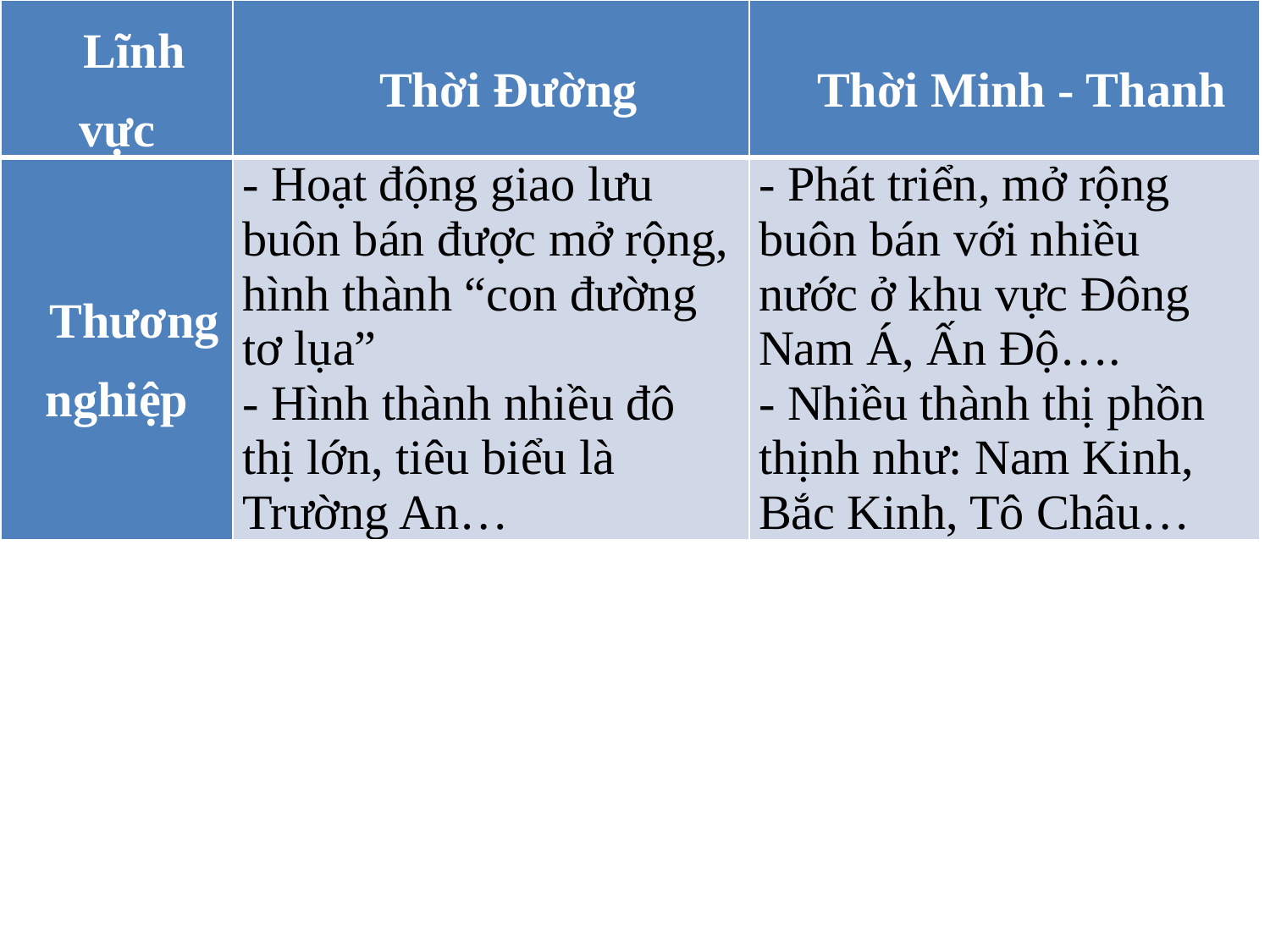

| Lĩnh vực | Thời Đường | Thời Minh - Thanh |
| --- | --- | --- |
| Thương nghiệp | - Hoạt động giao lưu buôn bán được mở rộng, hình thành “con đường tơ lụa” - Hình thành nhiều đô thị lớn, tiêu biểu là Trường An… | - Phát triển, mở rộng buôn bán với nhiều nước ở khu vực Đông Nam Á, Ấn Độ…. - Nhiều thành thị phồn thịnh như: Nam Kinh, Bắc Kinh, Tô Châu… |